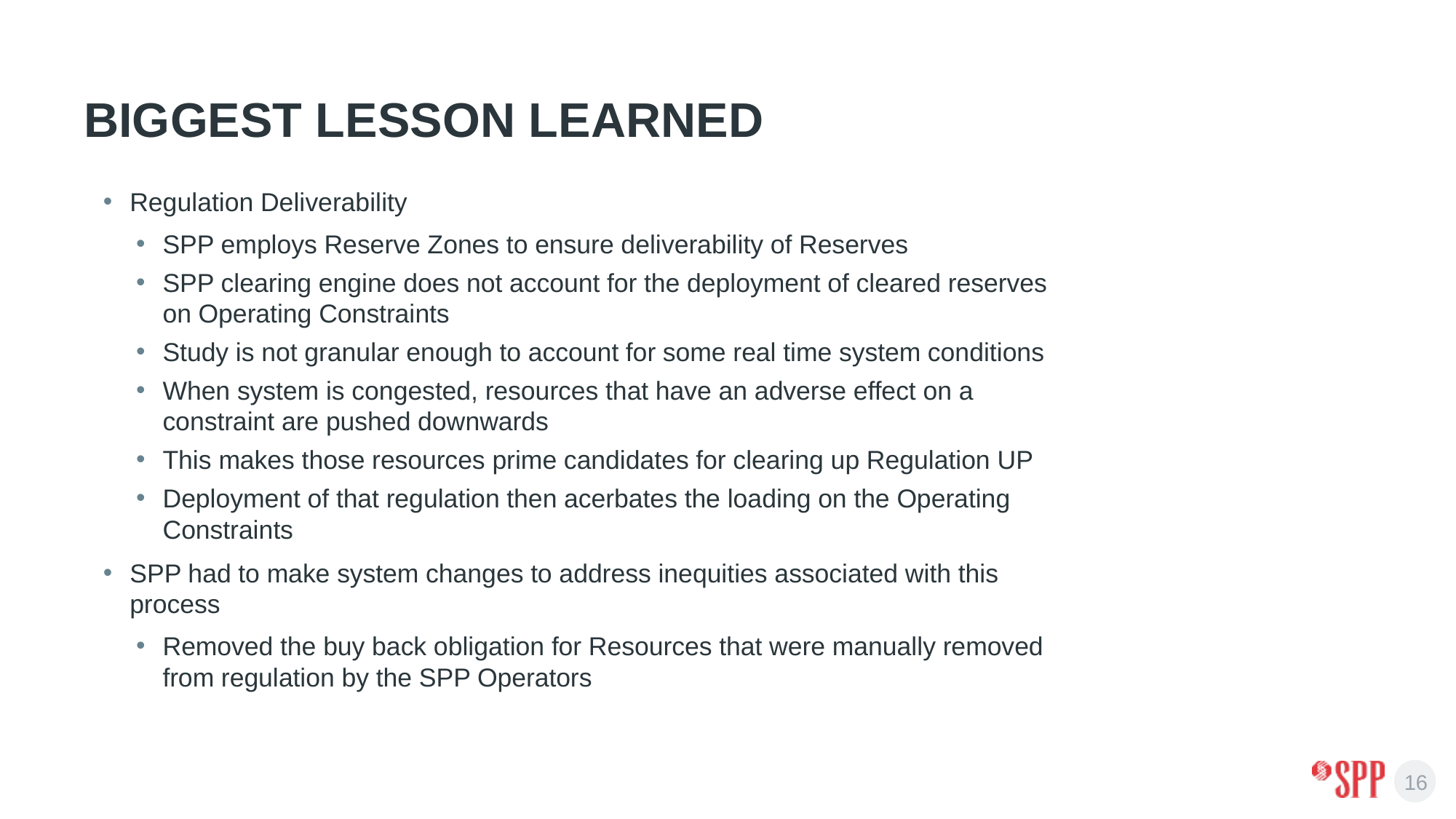

# Biggest Lesson Learned
Regulation Deliverability
SPP employs Reserve Zones to ensure deliverability of Reserves
SPP clearing engine does not account for the deployment of cleared reserves on Operating Constraints
Study is not granular enough to account for some real time system conditions
When system is congested, resources that have an adverse effect on a constraint are pushed downwards
This makes those resources prime candidates for clearing up Regulation UP
Deployment of that regulation then acerbates the loading on the Operating Constraints
SPP had to make system changes to address inequities associated with this process
Removed the buy back obligation for Resources that were manually removed from regulation by the SPP Operators